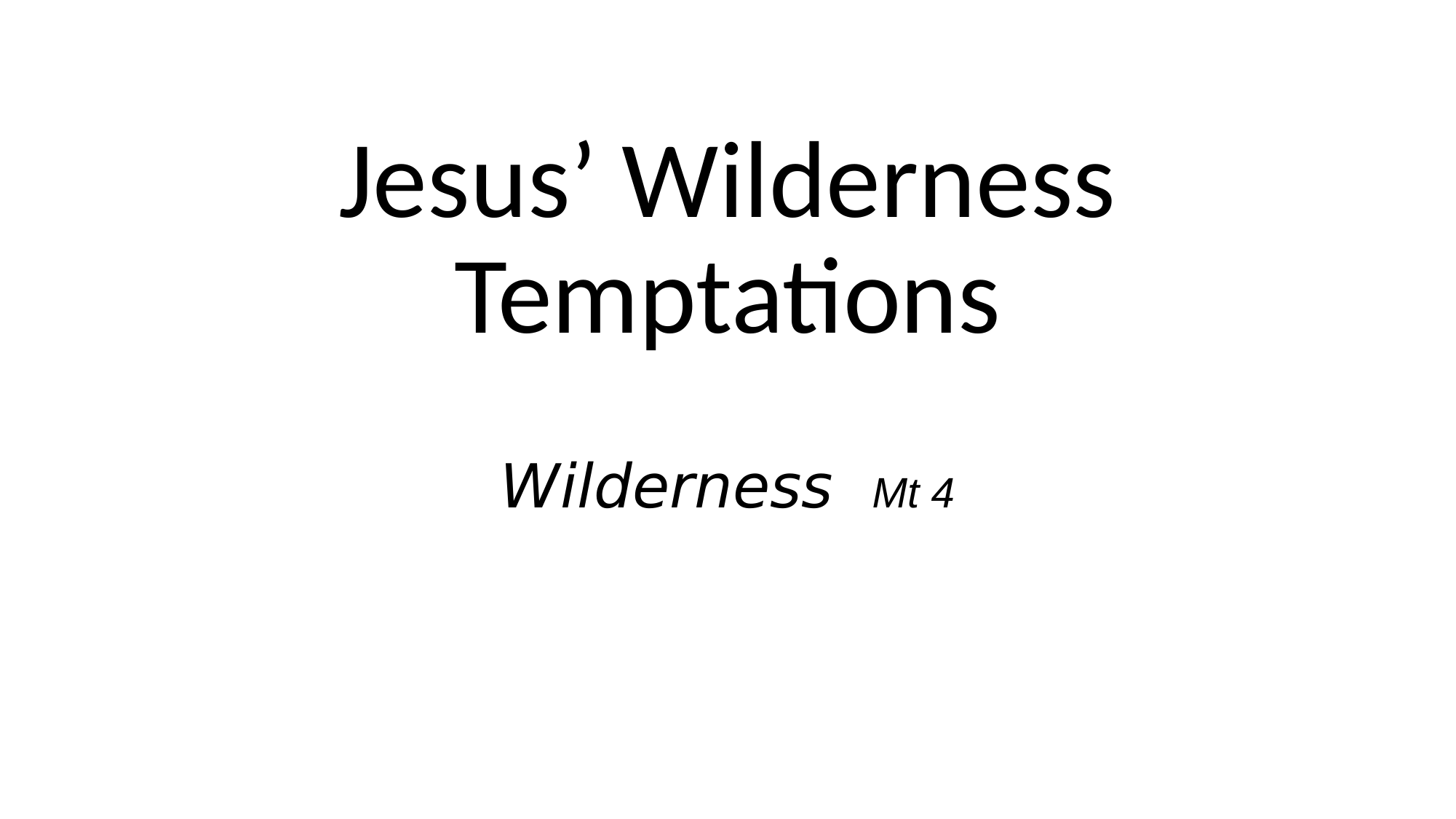

#

Jesus’ Wilderness Temptations

Wilderness  Mt 4